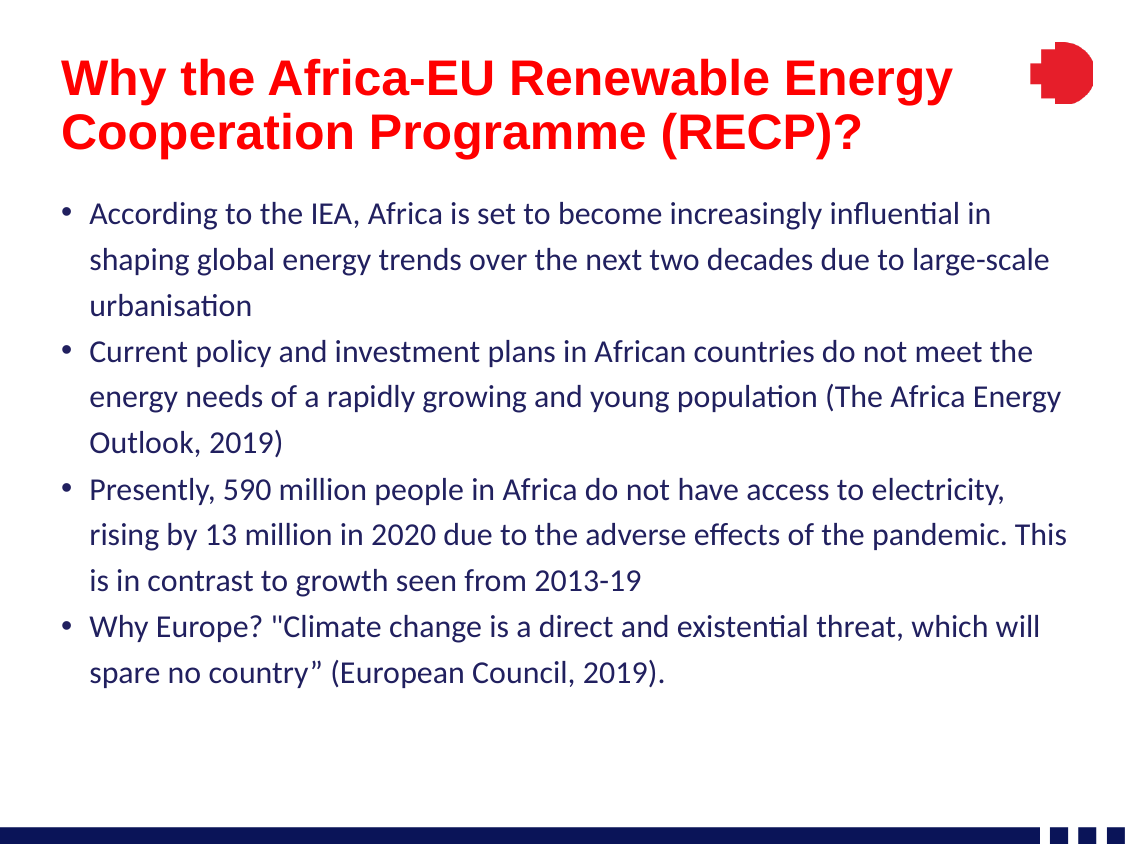

# Why the Africa-EU Renewable Energy Cooperation Programme (RECP)?
According to the IEA, Africa is set to become increasingly influential in shaping global energy trends over the next two decades due to large-scale urbanisation
Current policy and investment plans in African countries do not meet the energy needs of a rapidly growing and young population (The Africa Energy Outlook, 2019)
Presently, 590 million people in Africa do not have access to electricity, rising by 13 million in 2020 due to the adverse effects of the pandemic. This is in contrast to growth seen from 2013-19
Why Europe? "Climate change is a direct and existential threat, which will spare no country” (European Council, 2019).